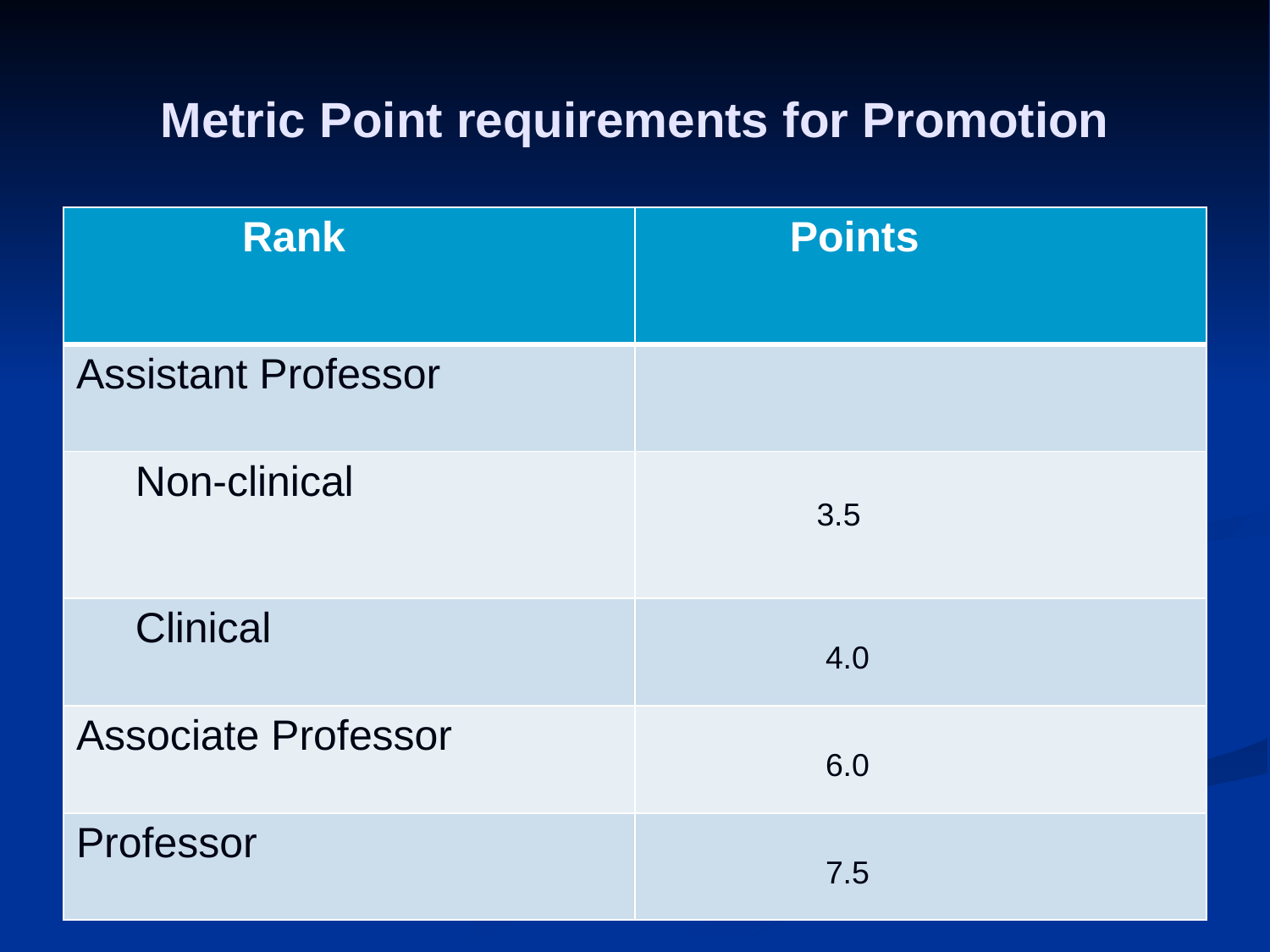

# Metric Point requirements for Promotion
| Rank | Points |
| --- | --- |
| Assistant Professor |  |
| Non-clinical | 3.5 |
| Clinical | 4.0 |
| Associate Professor | 6.0 |
| Professor | 7.5 |